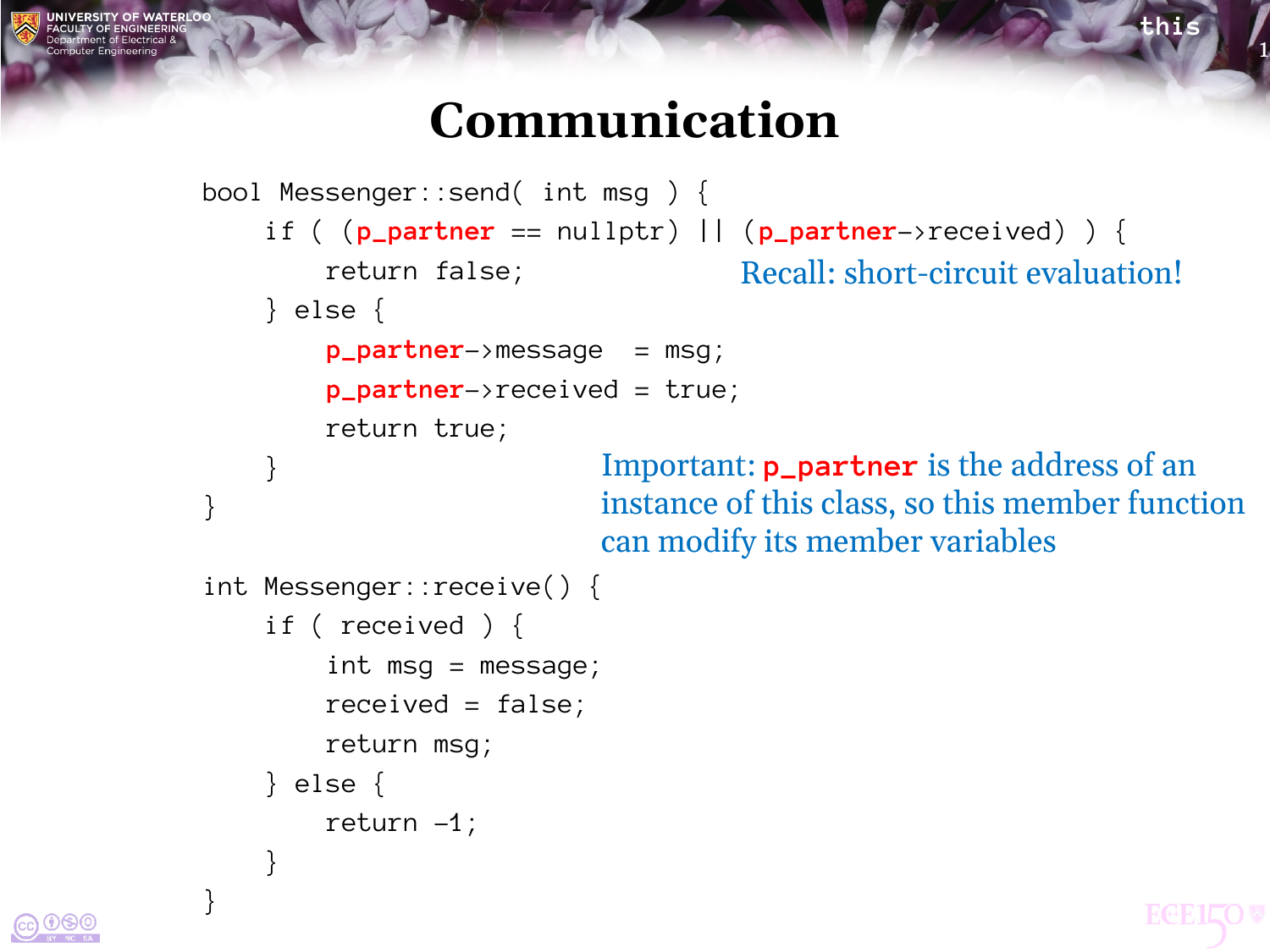

# Communication
bool Messenger::send( int msg ) {
    if ( (p_partner == nullptr) || (p_partner->received) ) {
        return false;
    } else {
        p_partner->message  = msg;
        p_partner->received = true;
        return true;
    }
}

int Messenger::receive() {
    if ( received ) {
        int msg = message;
        received = false;
        return msg;
    } else {
        return -1;
    }
}
Recall: short-circuit evaluation!
Important: p_partner is the address of an
instance of this class, so this member function
can modify its member variables